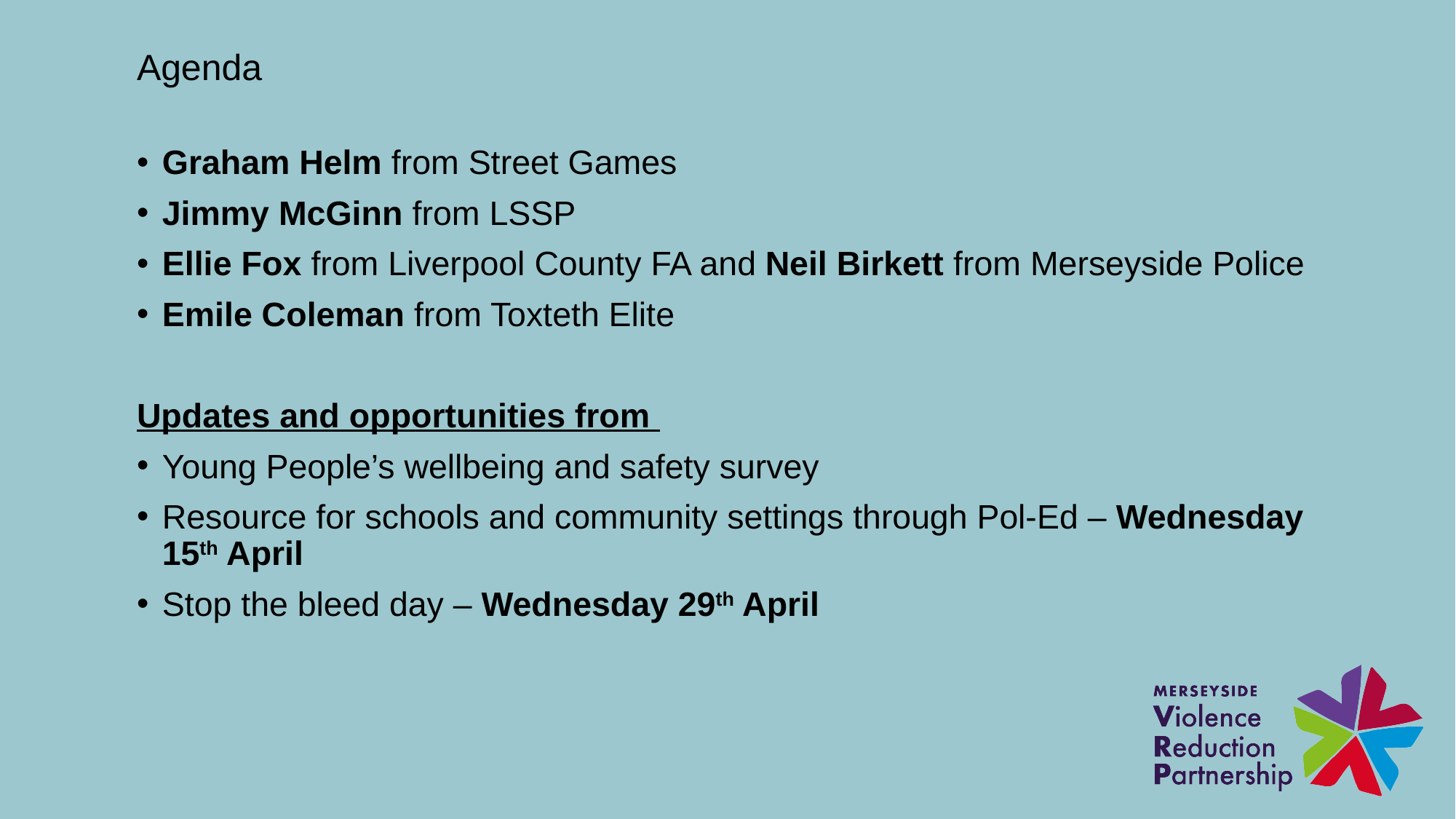

# Agenda
Graham Helm from Street Games
Jimmy McGinn from LSSP
Ellie Fox from Liverpool County FA and Neil Birkett from Merseyside Police
Emile Coleman from Toxteth Elite

Updates and opportunities from
Young People’s wellbeing and safety survey
Resource for schools and community settings through Pol-Ed – Wednesday 15th April
Stop the bleed day – Wednesday 29th April